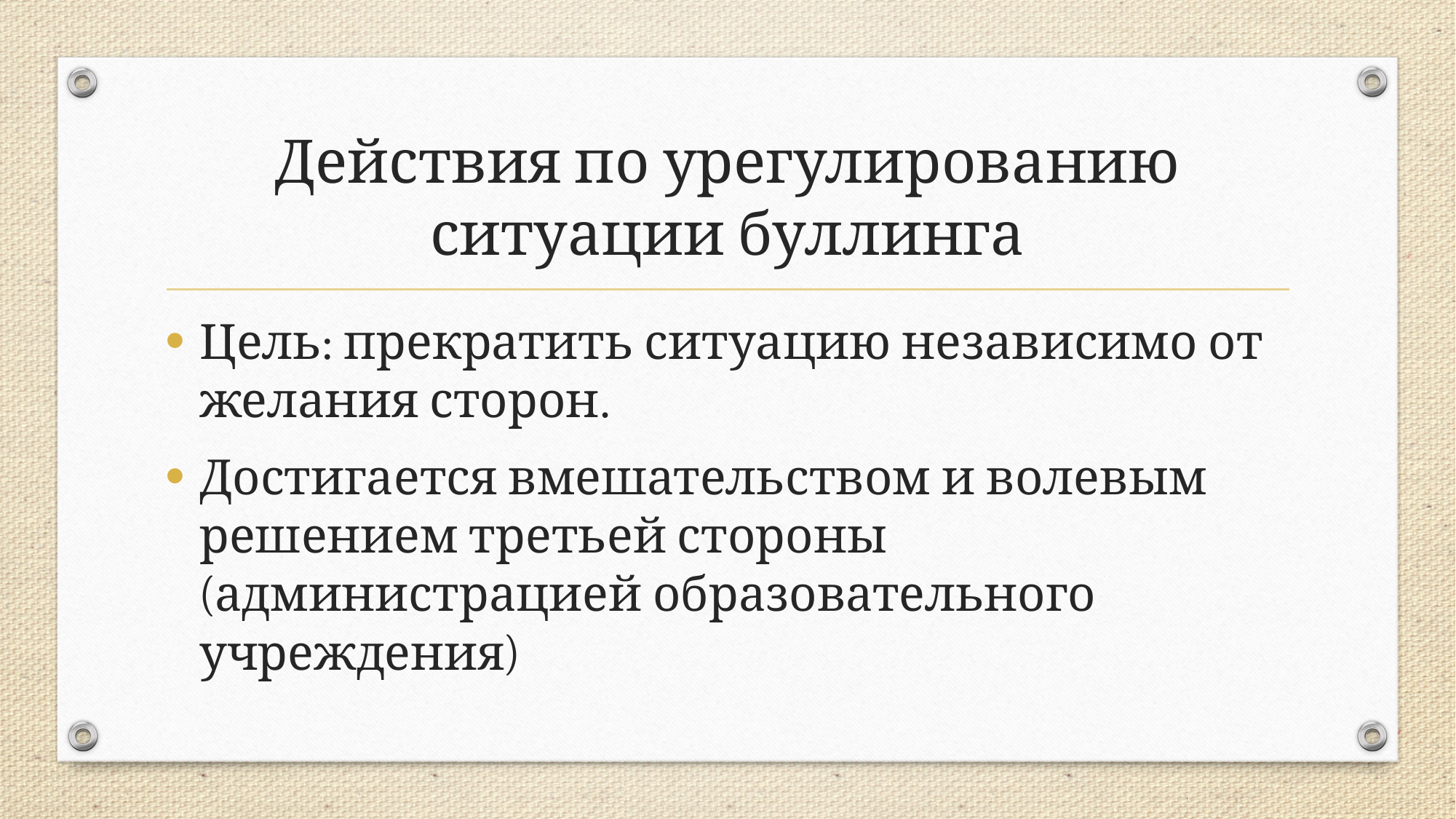

# Действия по урегулированию ситуации буллинга
Цель: прекратить ситуацию независимо от желания сторон.
Достигается вмешательством и волевым решением третьей стороны (администрацией образовательного учреждения)